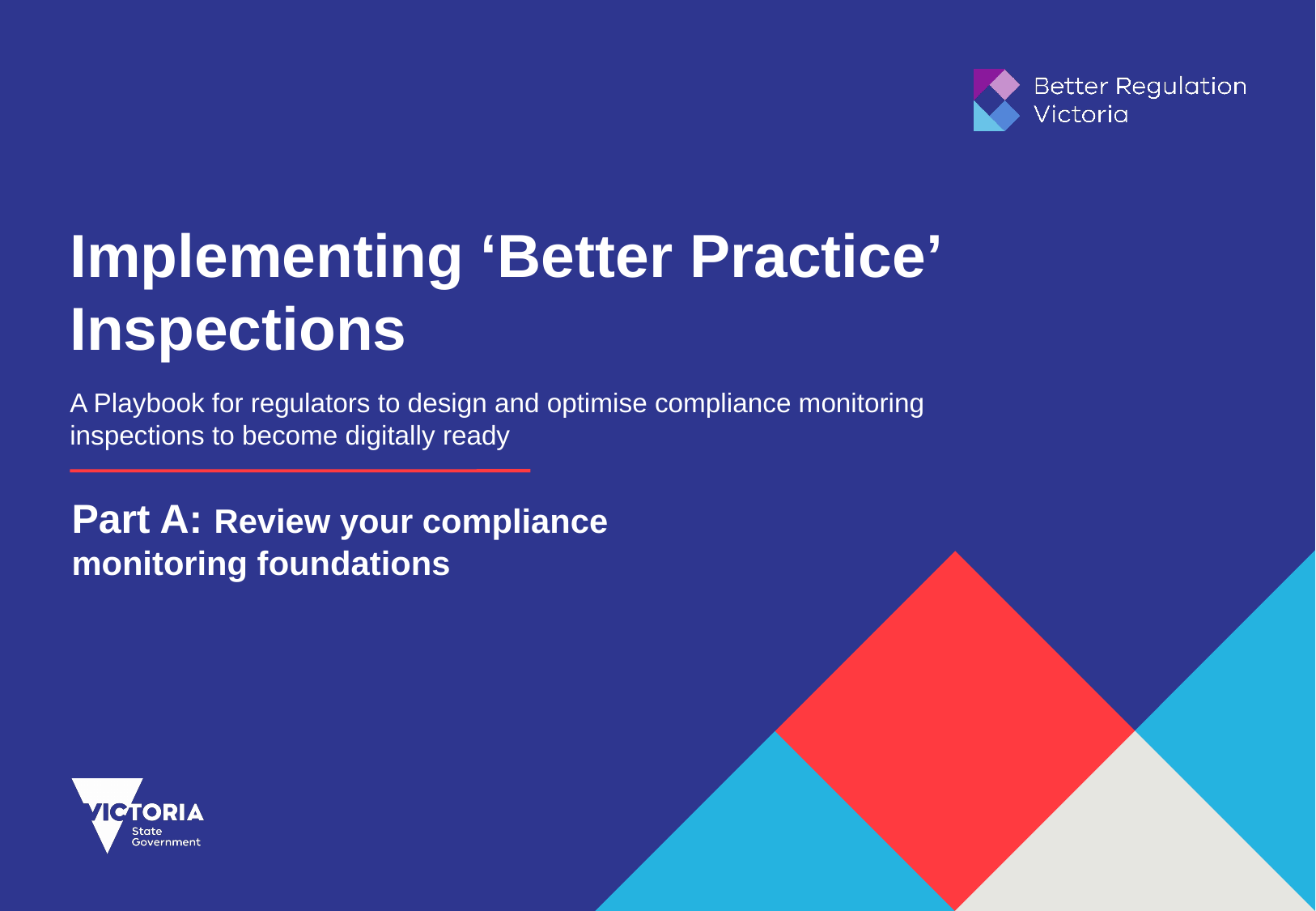

Implementing ‘Better Practice’ Inspections
A Playbook for regulators to design and optimise compliance monitoring inspections to become digitally ready
Part A: Review your compliance monitoring foundations